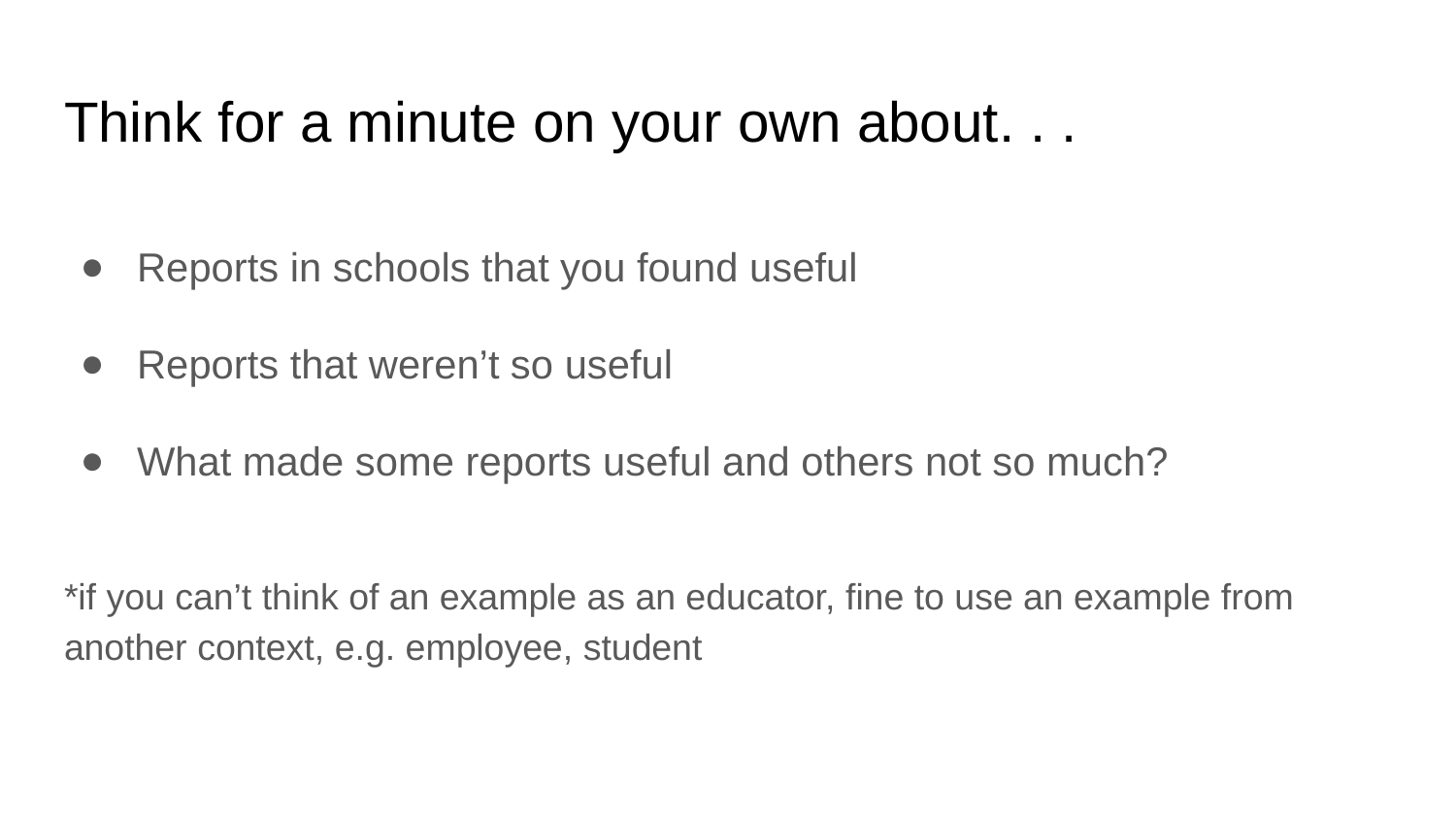

# Think for a minute on your own about. . .

Reports in schools that you found useful

Reports that weren’t so useful

What made some reports useful and others not so much?

*if you can’t think of an example as an educator, fine to use an example from another context, e.g. employee, student